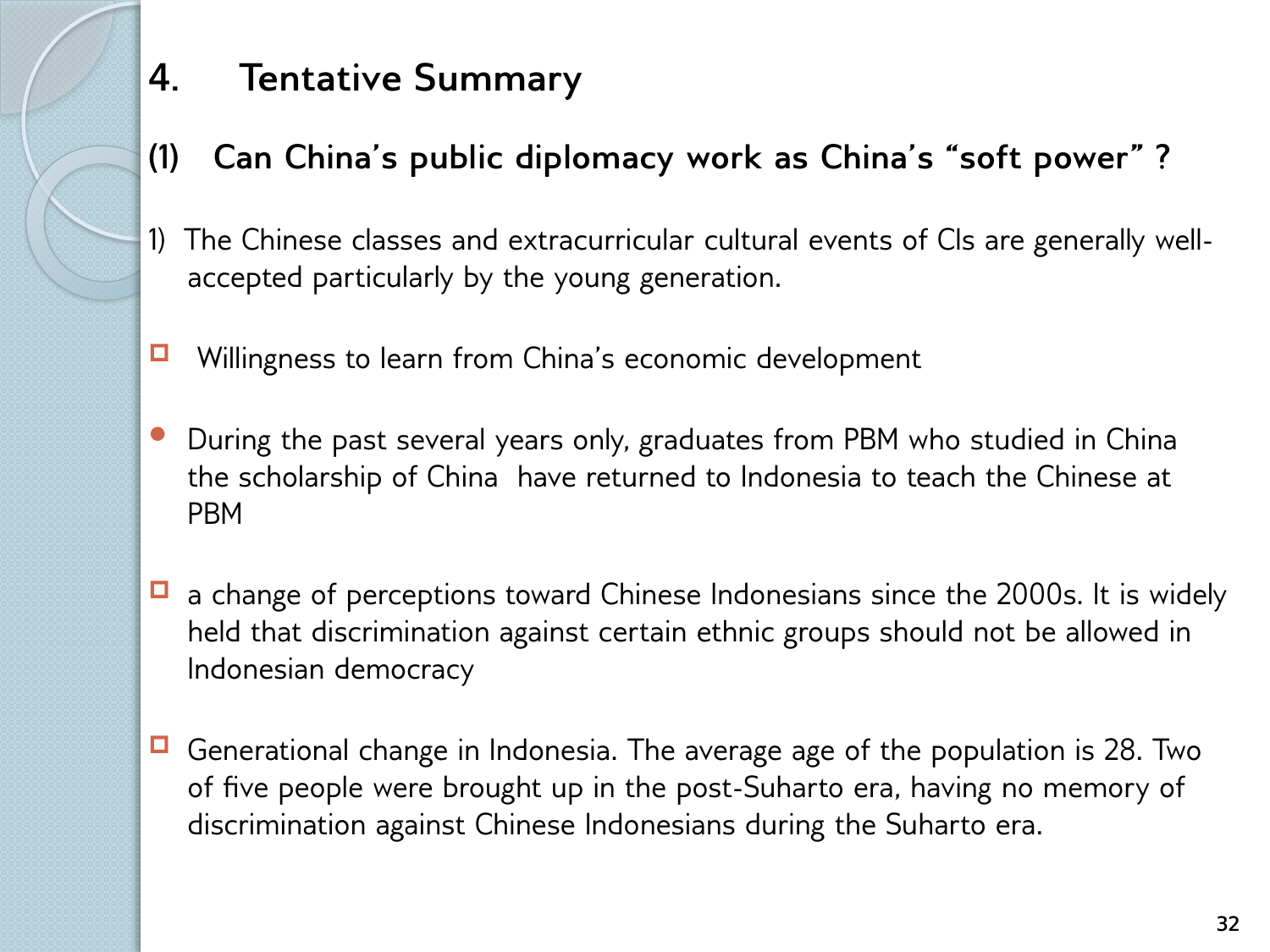

4. 　Tentative Summary

(1)   Can China’s public diplomacy work as China’s “soft power” ?

1)  The Chinese classes and extracurricular cultural events of CIs are generally well-accepted particularly by the young generation.

 Willingness to learn from China’s economic development

During the past several years only, graduates from PBM who studied in China the scholarship of China  have returned to Indonesia to teach the Chinese at PBM

a change of perceptions toward Chinese Indonesians since the 2000s. It is widely held that discrimination against certain ethnic groups should not be allowed in Indonesian democracy

Generational change in Indonesia. The average age of the population is 28. Two of five people were brought up in the post-Suharto era, having no memory of discrimination against Chinese Indonesians during the Suharto era.

32